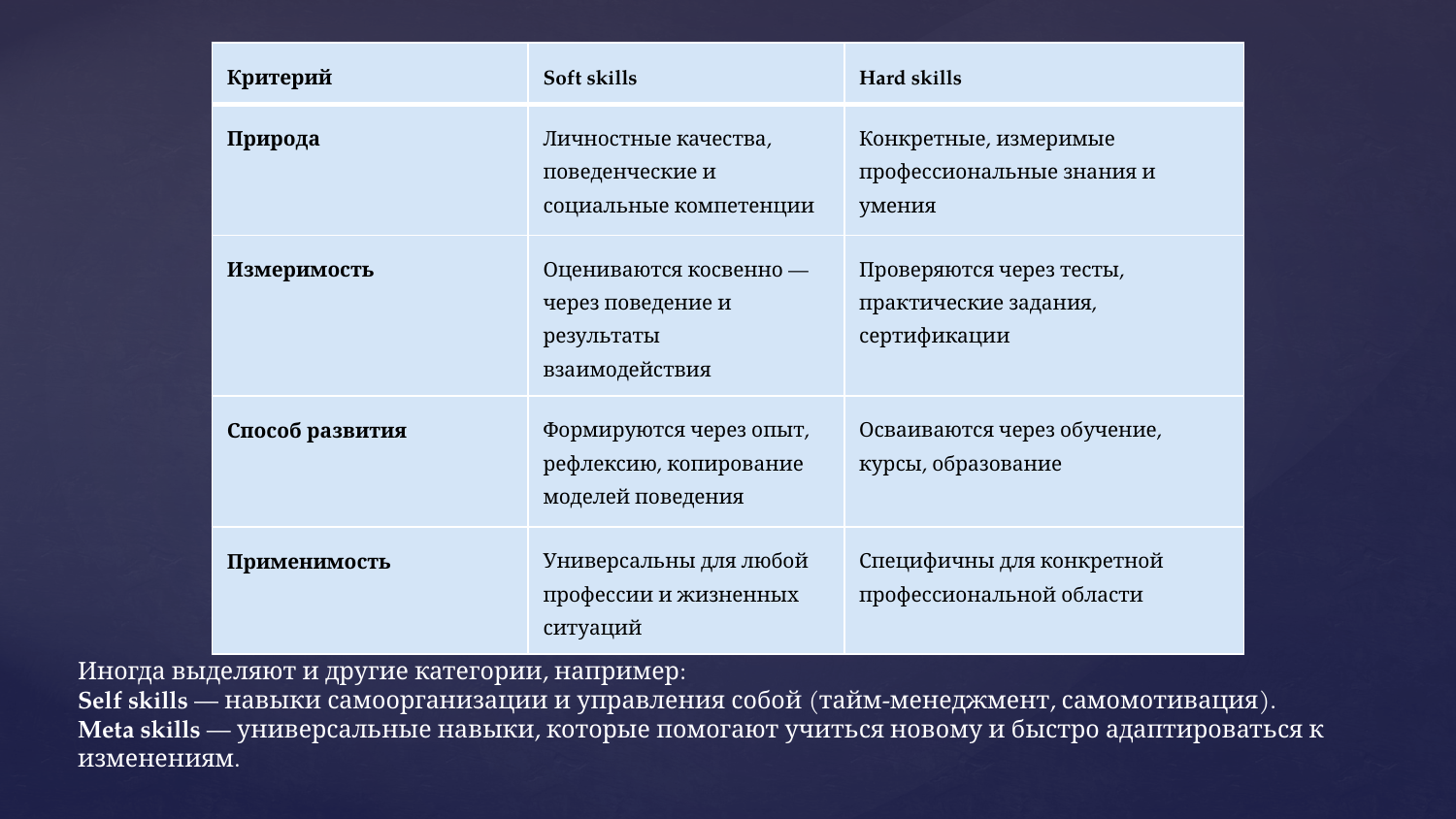

| Критерий | Soft skills | Hard skills |
| --- | --- | --- |
| Природа | Личностные качества, поведенческие и социальные компетенции | Конкретные, измеримые профессиональные знания и умения |
| Измеримость | Оцениваются косвенно — через поведение и результаты взаимодействия | Проверяются через тесты, практические задания, сертификации |
| Способ развития | Формируются через опыт, рефлексию, копирование моделей поведения | Осваиваются через обучение, курсы, образование |
| Применимость | Универсальны для любой профессии и жизненных ситуаций | Специфичны для конкретной профессиональной области |
# Иногда выделяют и другие категории, например: Self skills — навыки самоорганизации и управления собой (тайм-менеджмент, самомотивация). Meta skills — универсальные навыки, которые помогают учиться новому и быстро адаптироваться к изменениям.